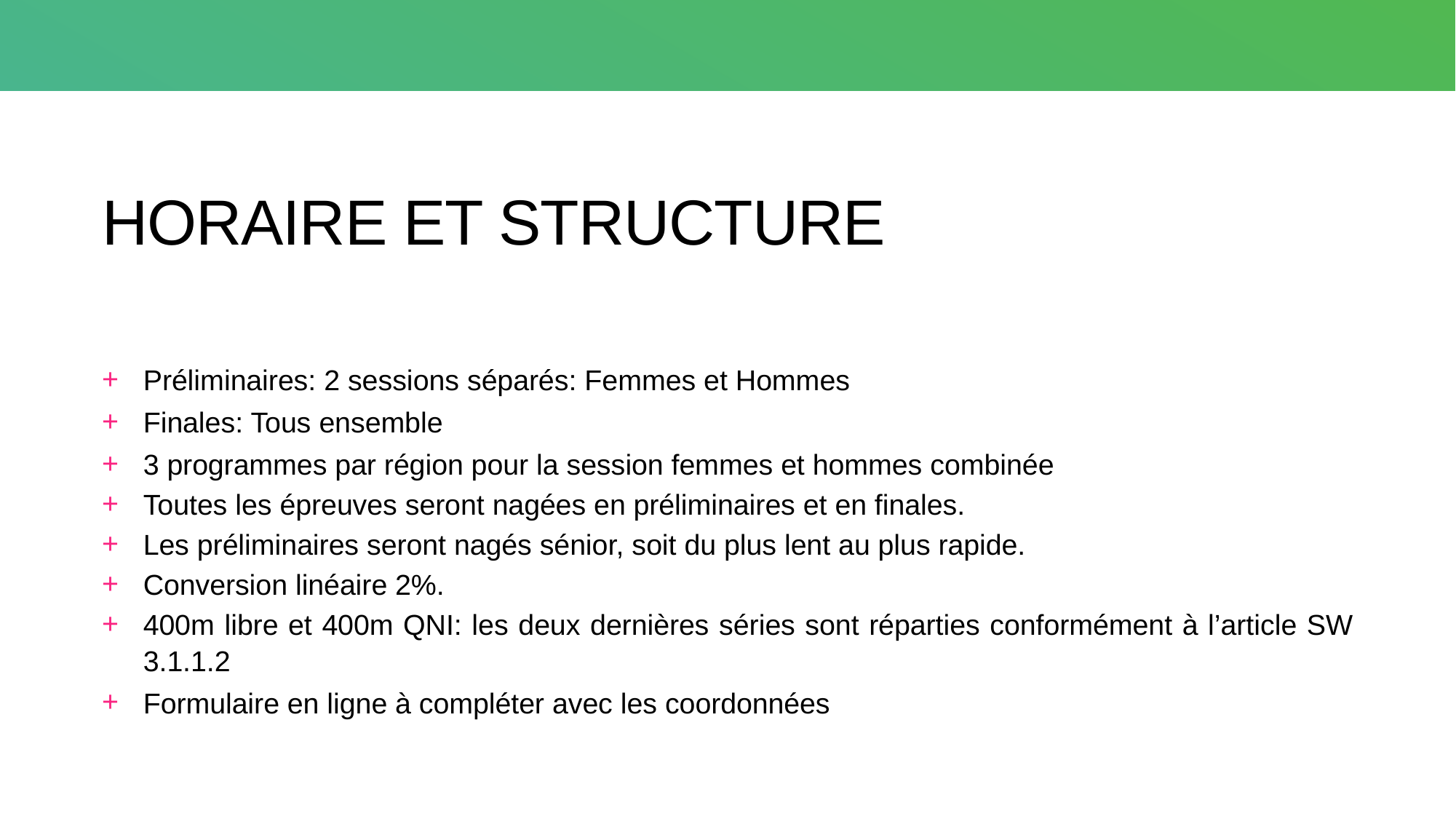

# HORAIRE ET STRUCTURE
Préliminaires: 2 sessions séparés: Femmes et Hommes
Finales: Tous ensemble
3 programmes par région pour la session femmes et hommes combinée
Toutes les épreuves seront nagées en préliminaires et en finales.
Les préliminaires seront nagés sénior, soit du plus lent au plus rapide.
Conversion linéaire 2%.
400m libre et 400m QNI: les deux dernières séries sont réparties conformément à l’article SW 3.1.1.2
Formulaire en ligne à compléter avec les coordonnées